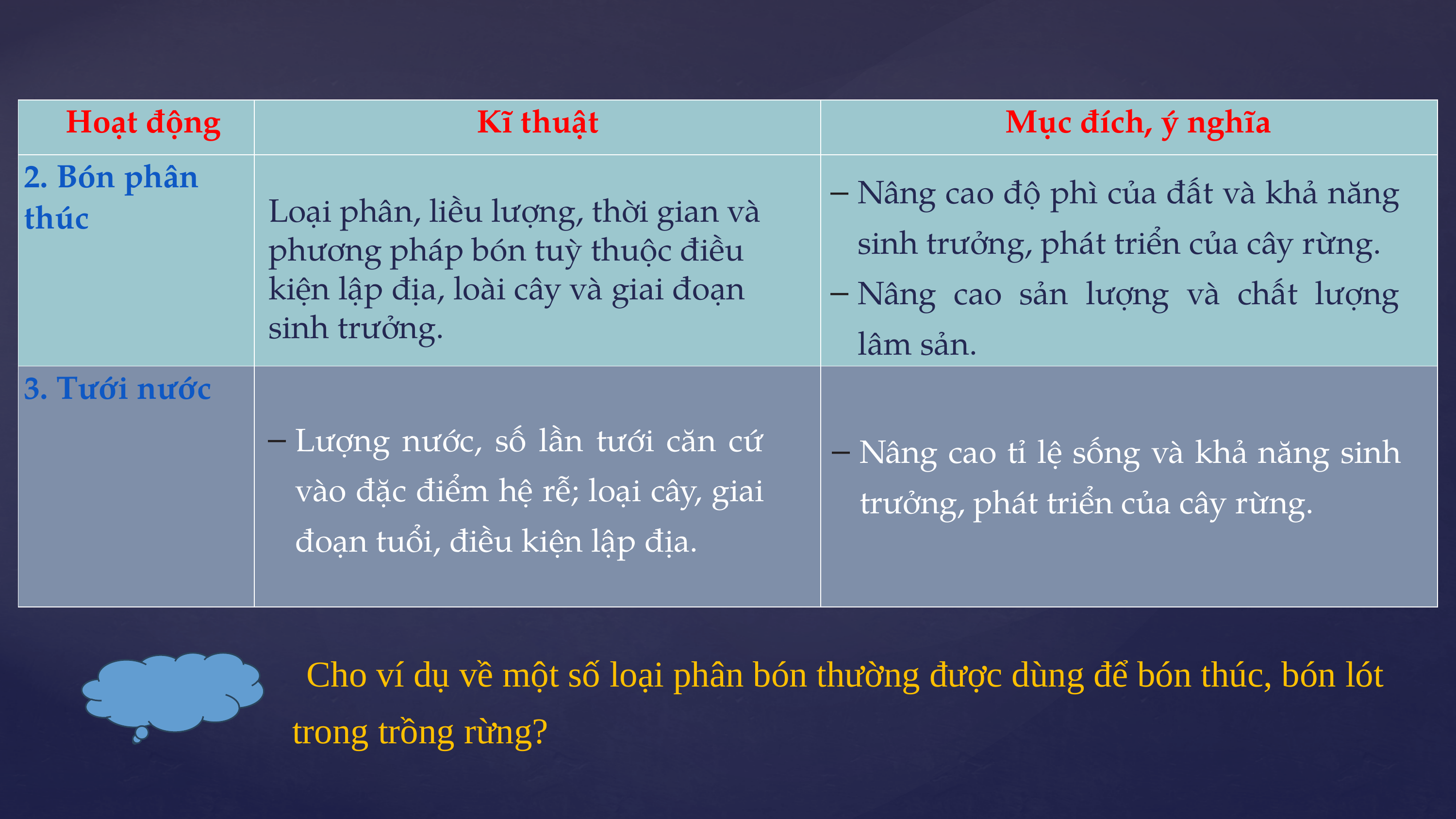

| Hoạt động | Kĩ thuật | Mục đích, ý nghĩa |
| --- | --- | --- |
| 2. Bón phân thúc |  |  |
| 3. Tưới nước |  |  |
Nâng cao độ phì của đất và khả năng sinh trưởng, phát triển của cây rừng.
Nâng cao sản lượng và chất lượng lâm sản.
Loại phân, liều lượng, thời gian và phương pháp bón tuỳ thuộc điều kiện lập địa, loài cây và giai đoạn sinh trưởng.

Lượng nước, số lần tưới căn cứ vào đặc điểm hệ rễ; loại cây, giai đoạn tuổi, điều kiện lập địa.

Nâng cao tỉ lệ sống và khả năng sinh trưởng, phát triển của cây rừng.
Cho ví dụ về một số loại phân bón thường được dùng để bón thúc, bón lót trong trồng rừng?